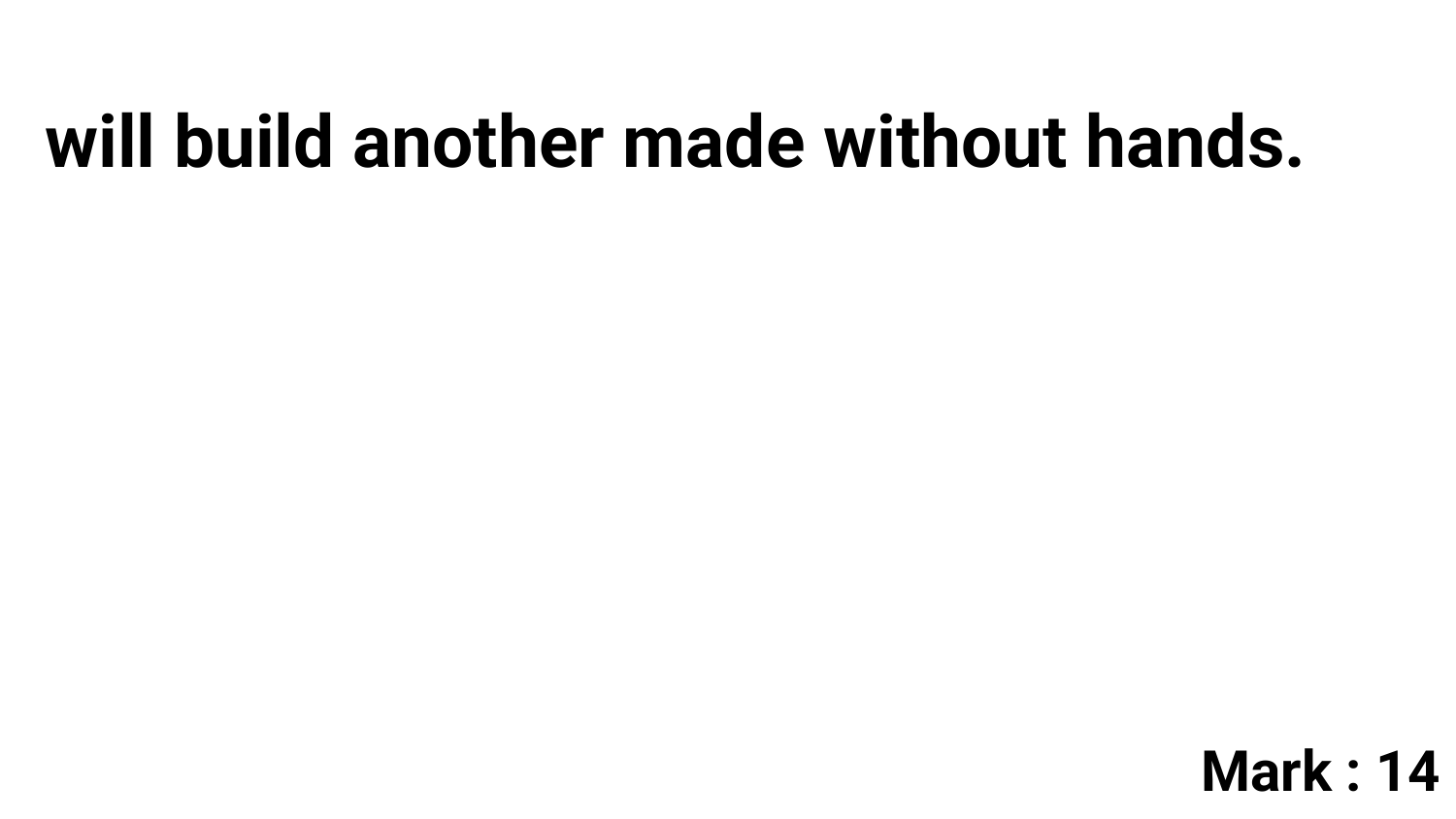

will build another made without hands.
Mark : 14